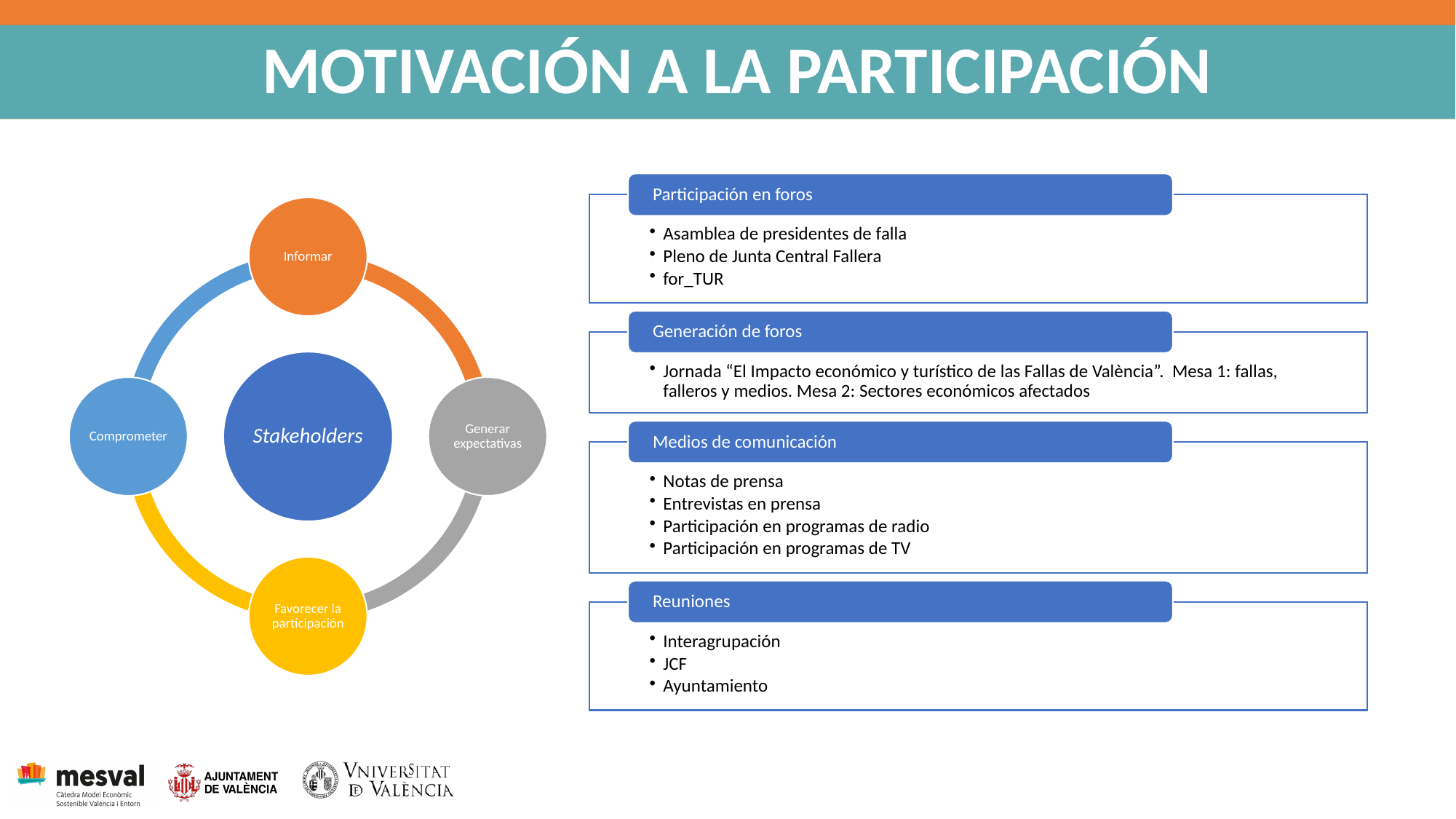

MOTIVACIÓN A LA PARTICIPACIÓN

Asamblea de presidentes de falla
Pleno de Junta Central Fallera
for_TUR
Participación en foros
Jornada “El Impacto económico y turístico de las Fallas de València”.  Mesa 1: fallas, falleros y medios. Mesa 2: Sectores económicos afectados
Generación de foros
Notas de prensa
Entrevistas en prensa
Participación en programas de radio
Participación en programas de TV
Medios de comunicación
Interagrupación
JCF
Ayuntamiento
Reuniones
Stakeholders
Informar
Generar expectativas
Favorecer la participación
Comprometer